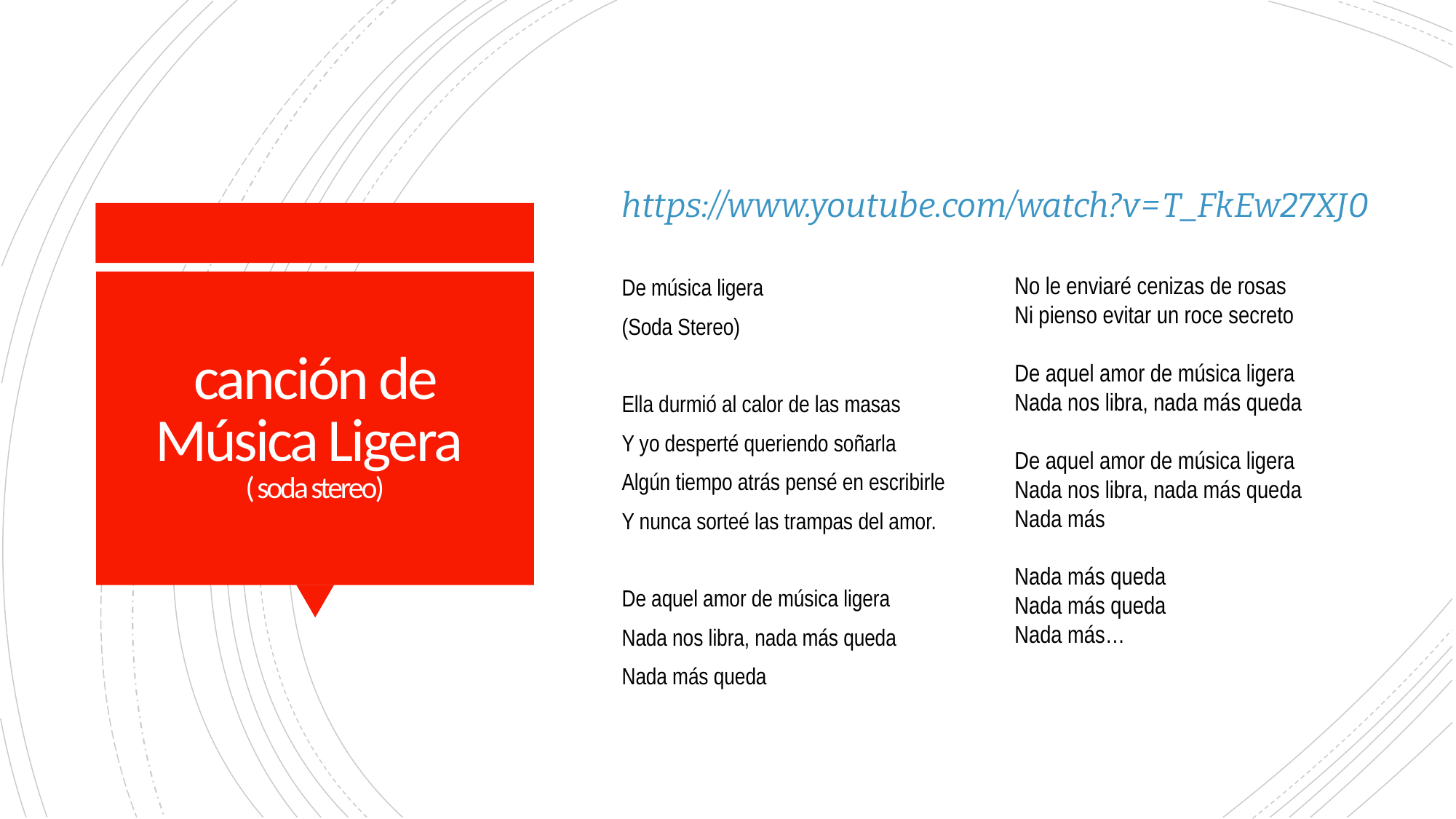

https://www.youtube.com/watch?v=T_FkEw27XJ0

De música ligera
(Soda Stereo)

Ella durmió al calor de las masas
Y yo desperté queriendo soñarla
Algún tiempo atrás pensé en escribirle
Y nunca sorteé las trampas del amor.

De aquel amor de música ligera
Nada nos libra, nada más queda
Nada más queda

No le enviaré cenizas de rosas
Ni pienso evitar un roce secreto

De aquel amor de música ligera
Nada nos libra, nada más queda

De aquel amor de música ligera
Nada nos libra, nada más queda
Nada más

Nada más queda
Nada más queda
Nada más…
# canción de Música Ligera ( soda stereo)